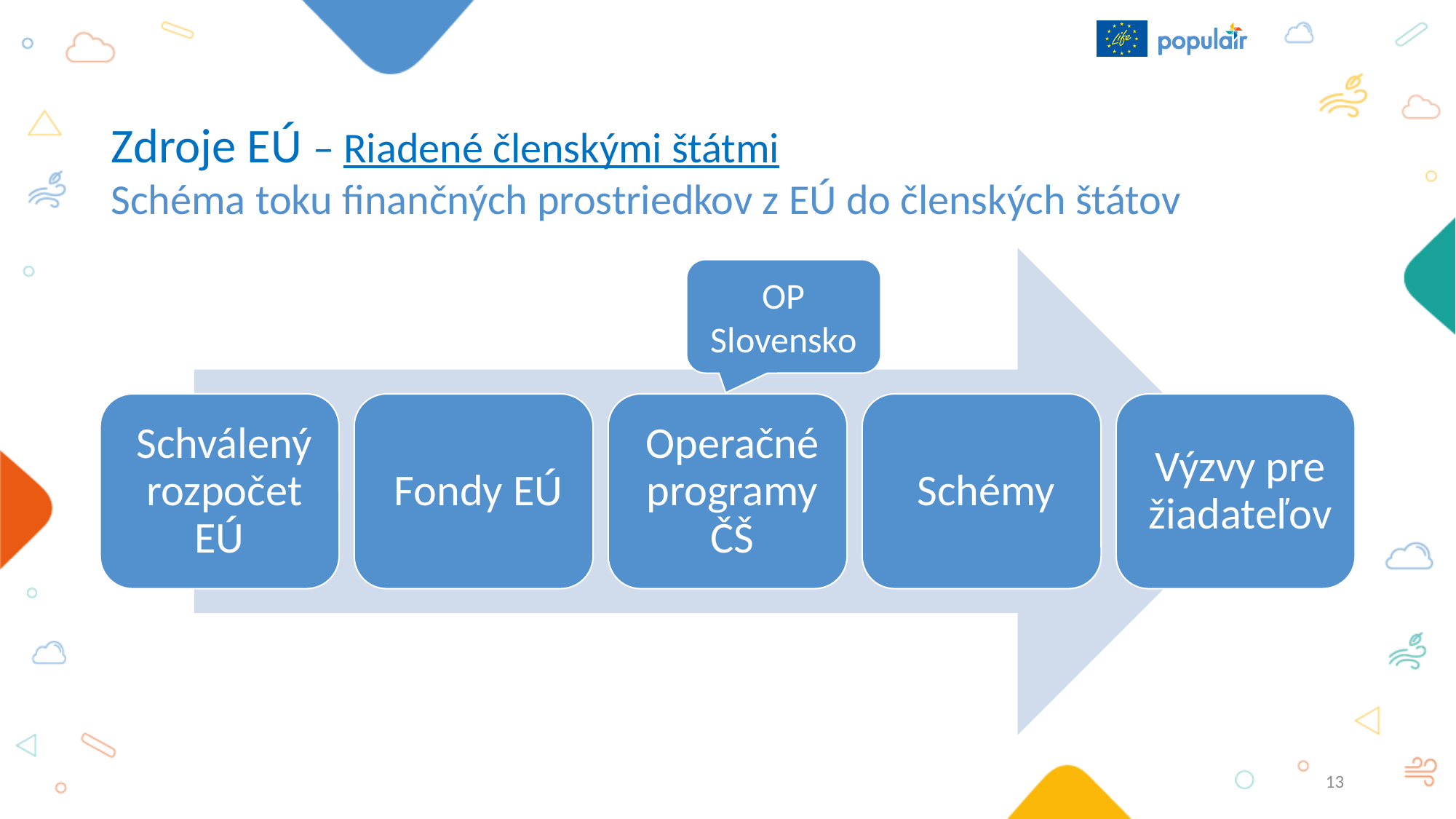

Zdroje EÚ – Riadené členskými štátmi
# Schéma toku finančných prostriedkov z EÚ do členských štátov
Schválený rozpočet EÚ
Fondy EÚ
Operačné programy ČŠ
Schémy
Výzvy pre žiadateľov
OP Slovensko
13